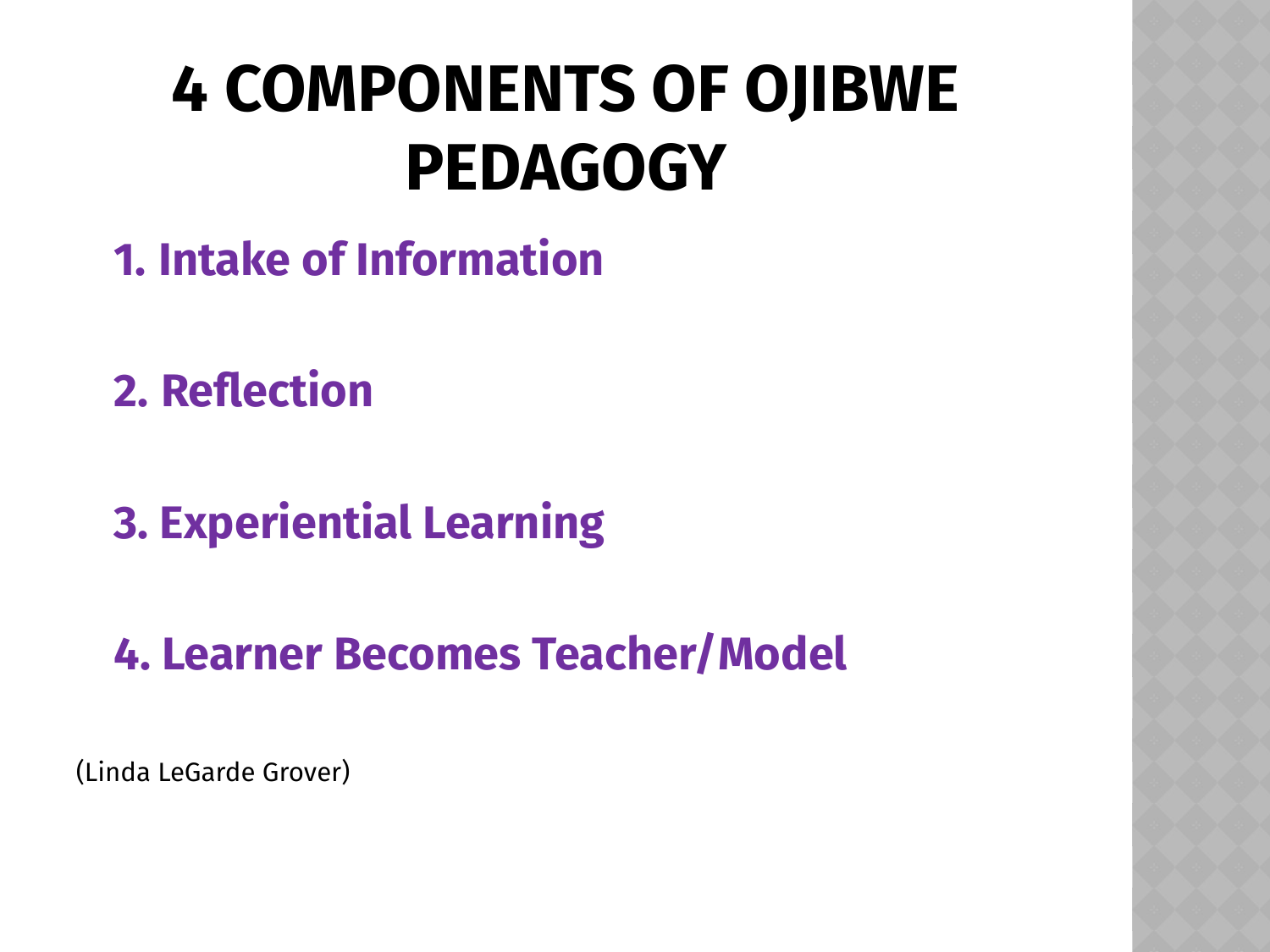

# 4 components of Ojibwe Pedagogy
	1. Intake of Information

	2. Reflection

	3. Experiential Learning

	4. Learner Becomes Teacher/Model

(Linda LeGarde Grover)